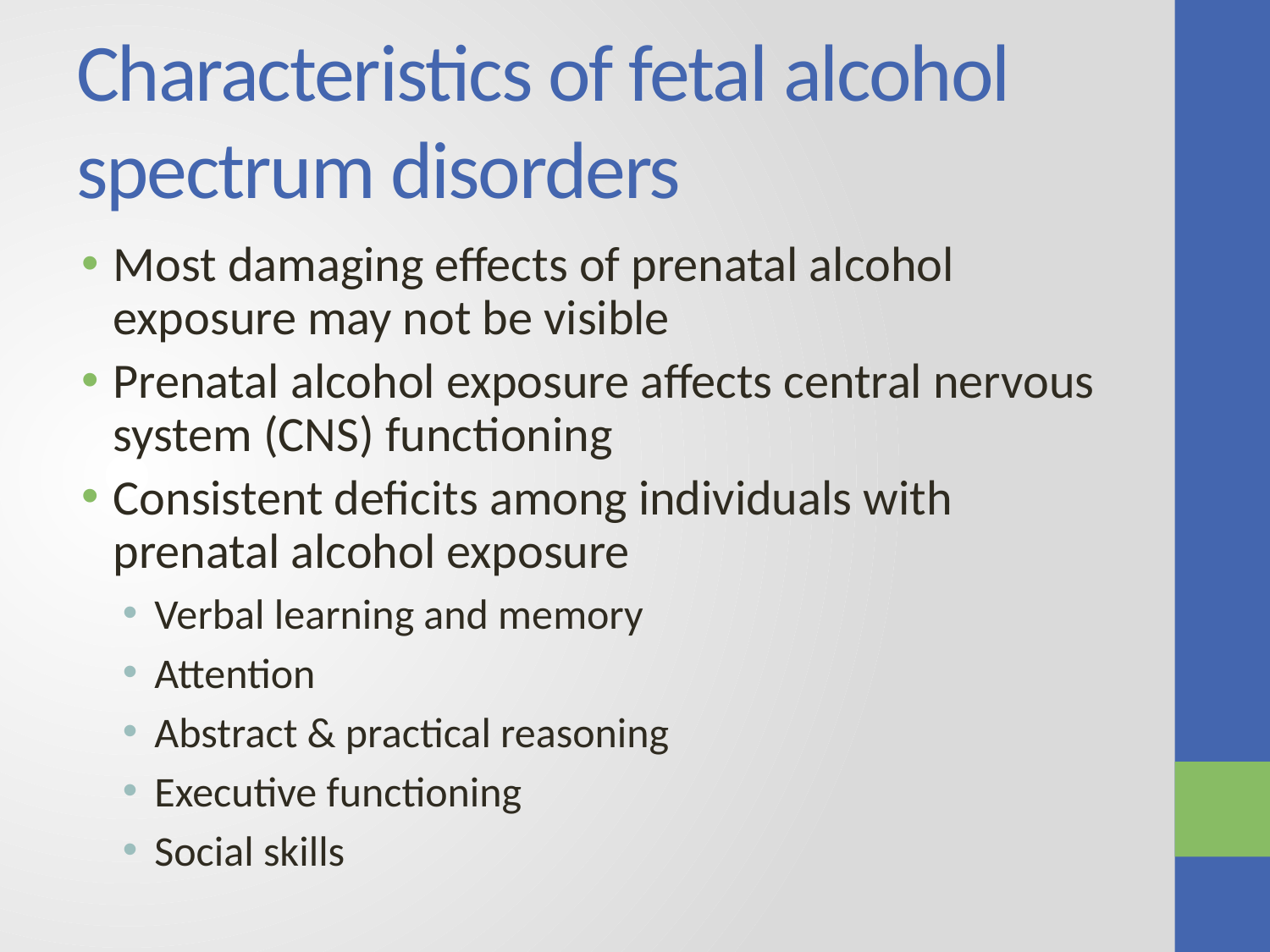

# Characteristics of fetal alcohol spectrum disorders
Most damaging effects of prenatal alcohol exposure may not be visible
Prenatal alcohol exposure affects central nervous system (CNS) functioning
Consistent deficits among individuals with prenatal alcohol exposure
Verbal learning and memory
Attention
Abstract & practical reasoning
Executive functioning
Social skills